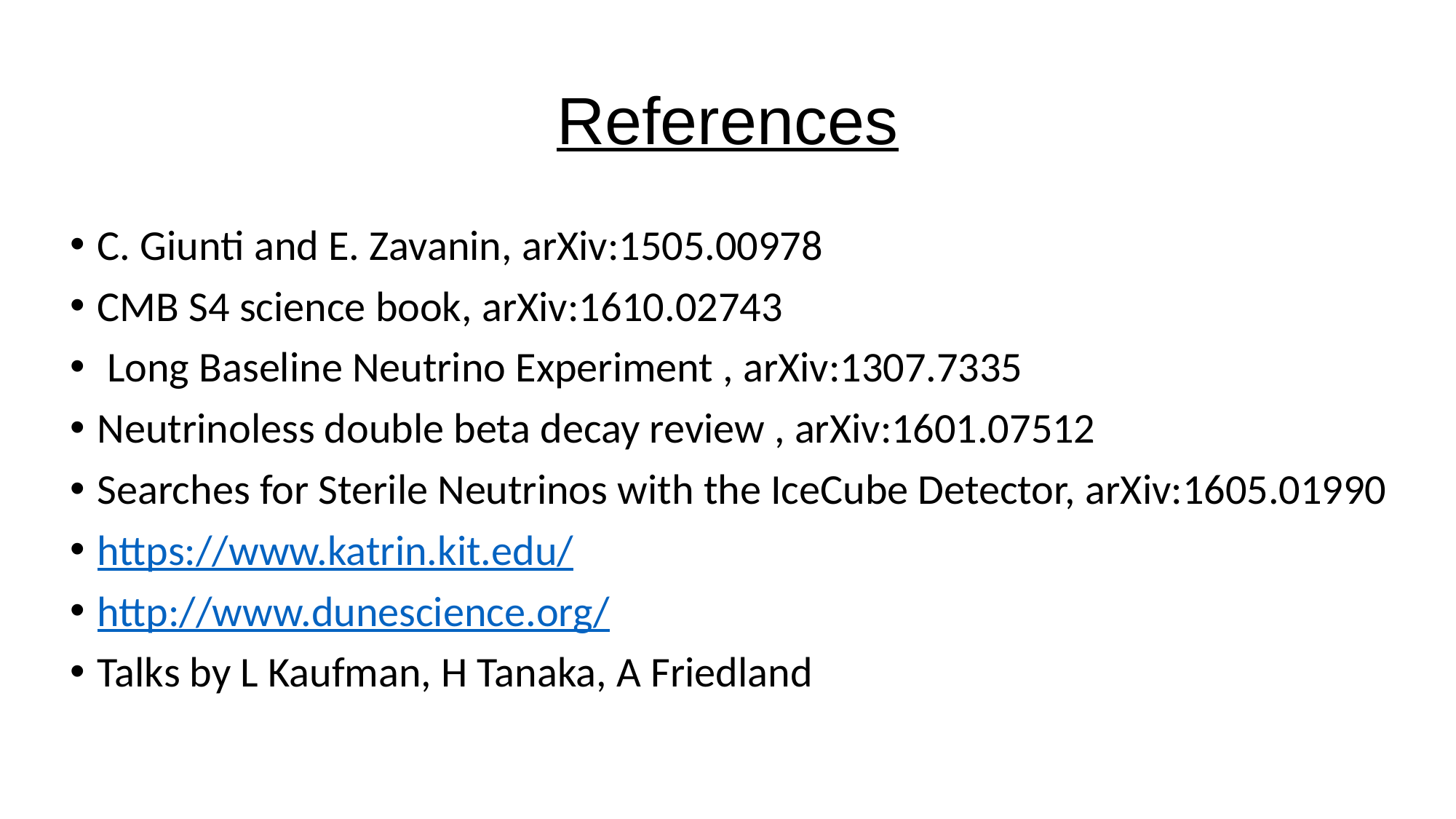

# References
C. Giunti and E. Zavanin, arXiv:1505.00978
CMB S4 science book, arXiv:1610.02743
 Long Baseline Neutrino Experiment , arXiv:1307.7335
Neutrinoless double beta decay review , arXiv:1601.07512
Searches for Sterile Neutrinos with the IceCube Detector, arXiv:1605.01990
https://www.katrin.kit.edu/
http://www.dunescience.org/
Talks by L Kaufman, H Tanaka, A Friedland